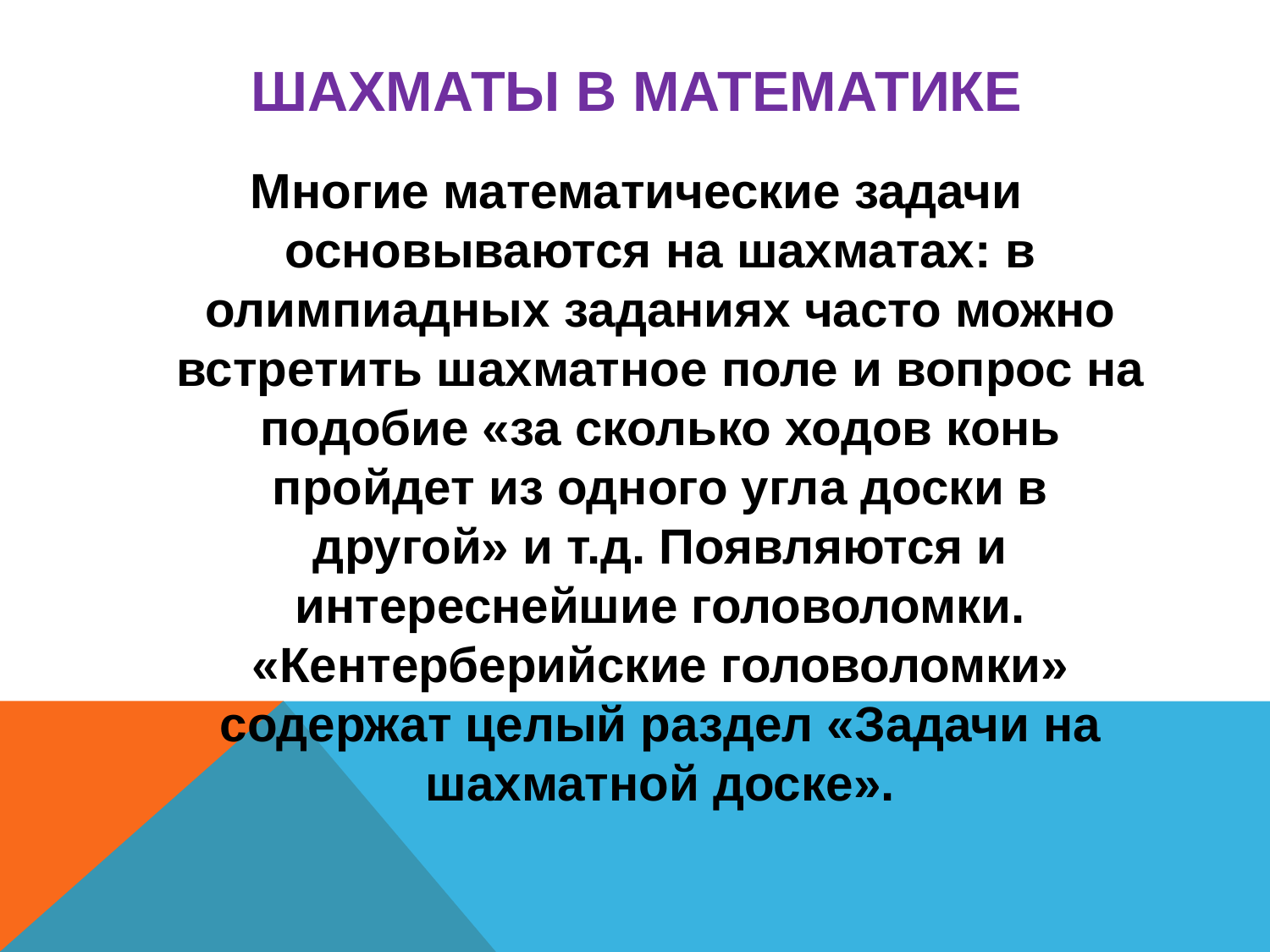

# Шахматы в математике
Многие математические задачи основываются на шахматах: в олимпиадных заданиях часто можно встретить шахматное поле и вопрос на подобие «за сколько ходов конь пройдет из одного угла доски в другой» и т.д. Появляются и интереснейшие головоломки. «Кентерберийские головоломки» содержат целый раздел «Задачи на шахматной доске».